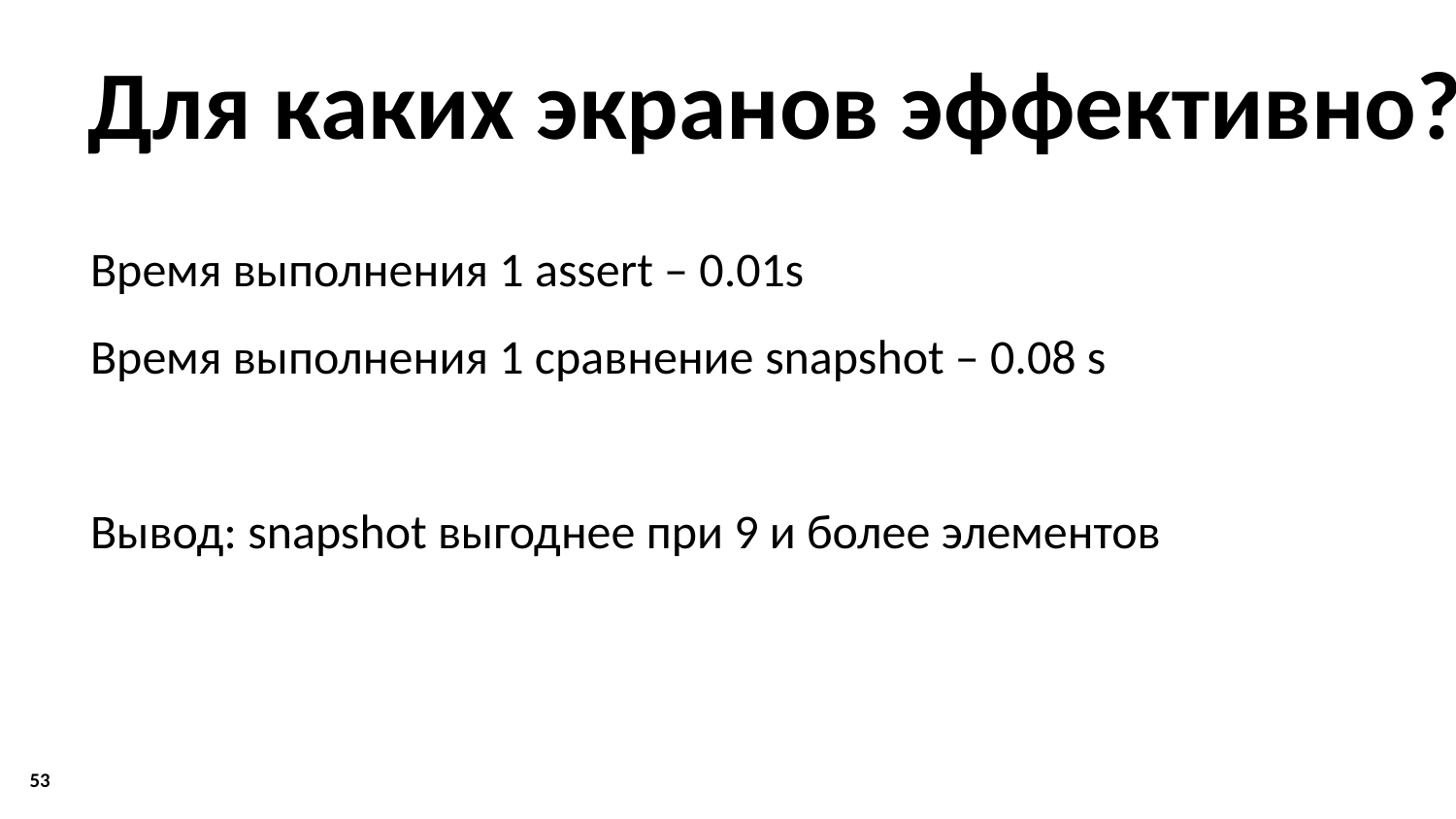

# Для каких экранов эффективно?
Время выполнения 1 assert – 0.01s
Время выполнения 1 сравнение snapshot – 0.08 s

Вывод: snapshot выгоднее при 9 и более элементов
53